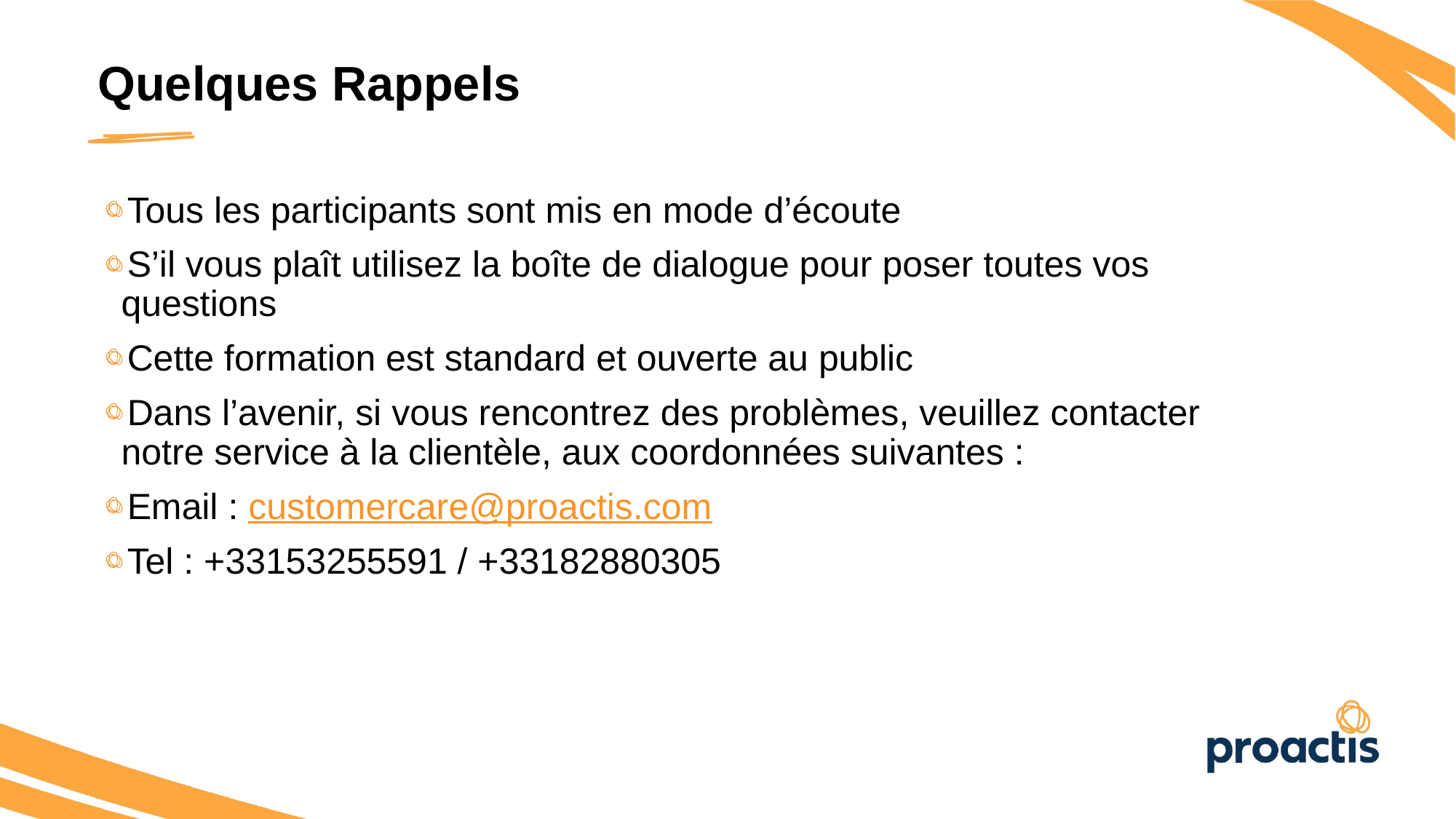

Quelques Rappels

Tous les participants sont mis en mode d’écoute
S’il vous plaît utilisez la boîte de dialogue pour poser toutes vos questions
Cette formation est standard et ouverte au public
Dans l’avenir, si vous rencontrez des problèmes, veuillez contacter notre service à la clientèle, aux coordonnées suivantes :
Email : customercare@proactis.com
Tel : +33153255591 / +33182880305